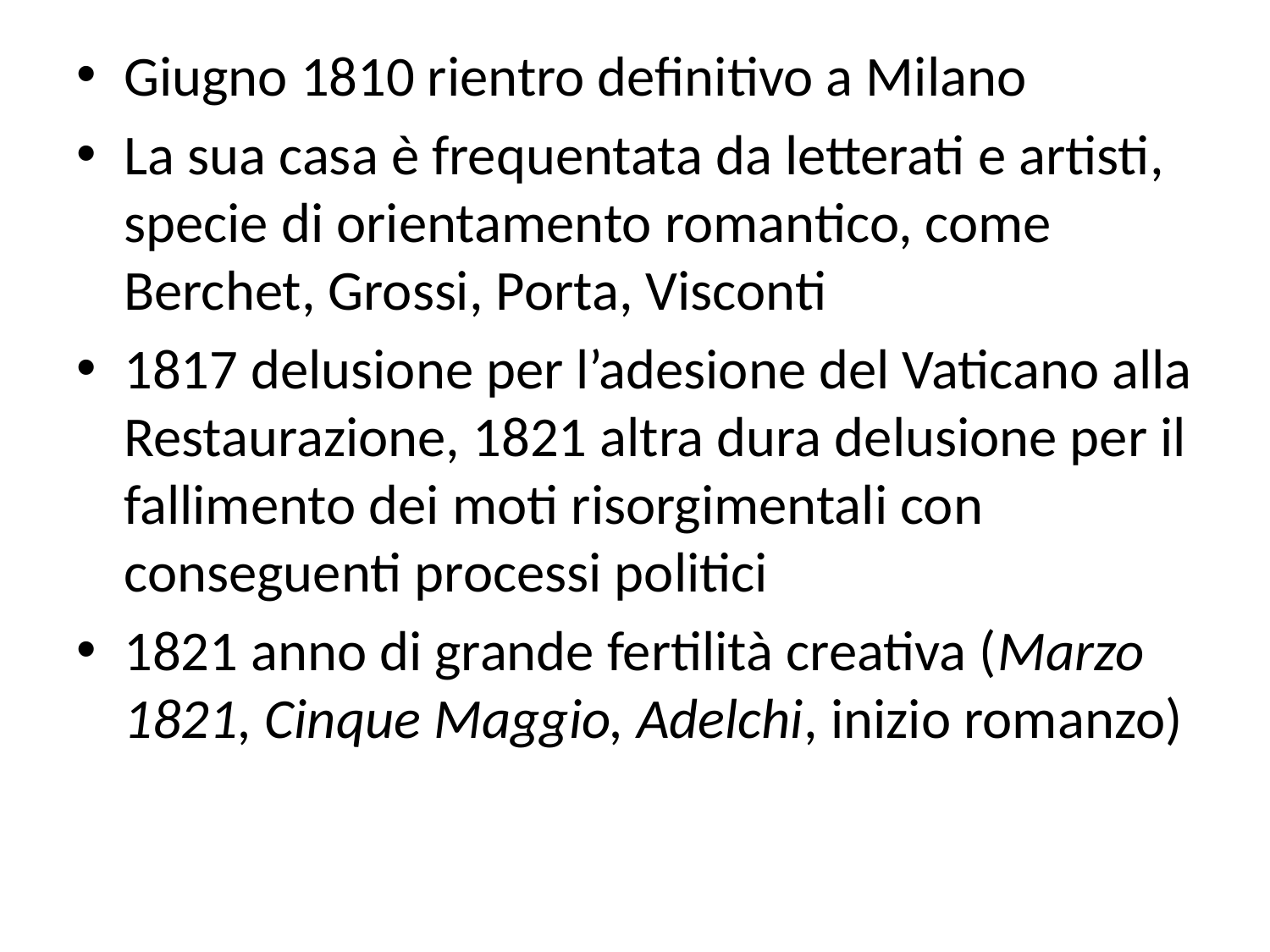

Giugno 1810 rientro definitivo a Milano
La sua casa è frequentata da letterati e artisti, specie di orientamento romantico, come Berchet, Grossi, Porta, Visconti
1817 delusione per l’adesione del Vaticano alla Restaurazione, 1821 altra dura delusione per il fallimento dei moti risorgimentali con conseguenti processi politici
1821 anno di grande fertilità creativa (Marzo 1821, Cinque Maggio, Adelchi, inizio romanzo)